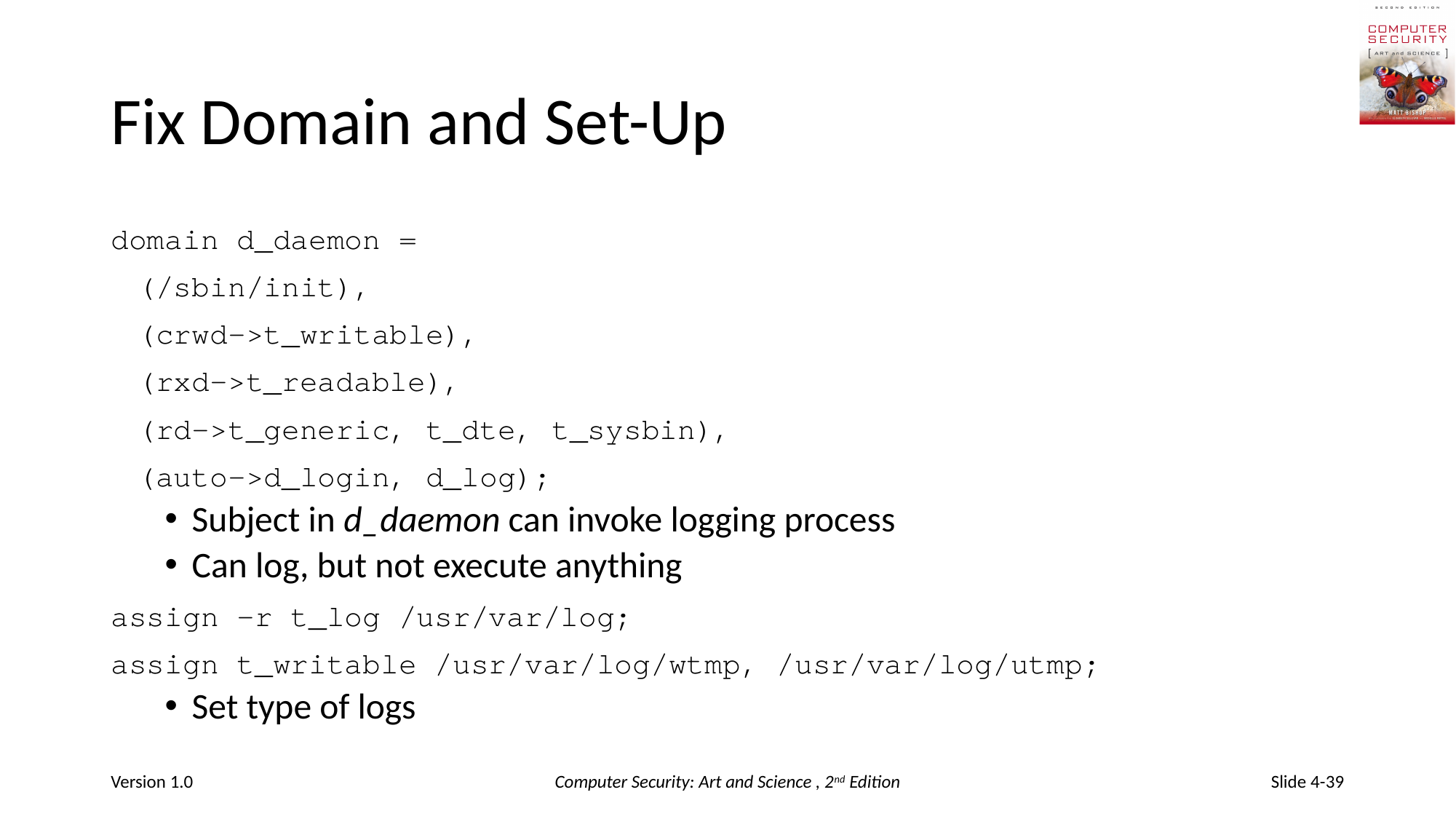

# Fix Domain and Set-Up
domain d_daemon =
		(/sbin/init),
		(crwd->t_writable),
		(rxd->t_readable),
		(rd->t_generic, t_dte, t_sysbin),
		(auto->d_login, d_log);
Subject in d_daemon can invoke logging process
Can log, but not execute anything
assign -r t_log /usr/var/log;
assign t_writable /usr/var/log/wtmp, /usr/var/log/utmp;
Set type of logs
Version 1.0
Computer Security: Art and Science , 2nd Edition
Slide 4-39